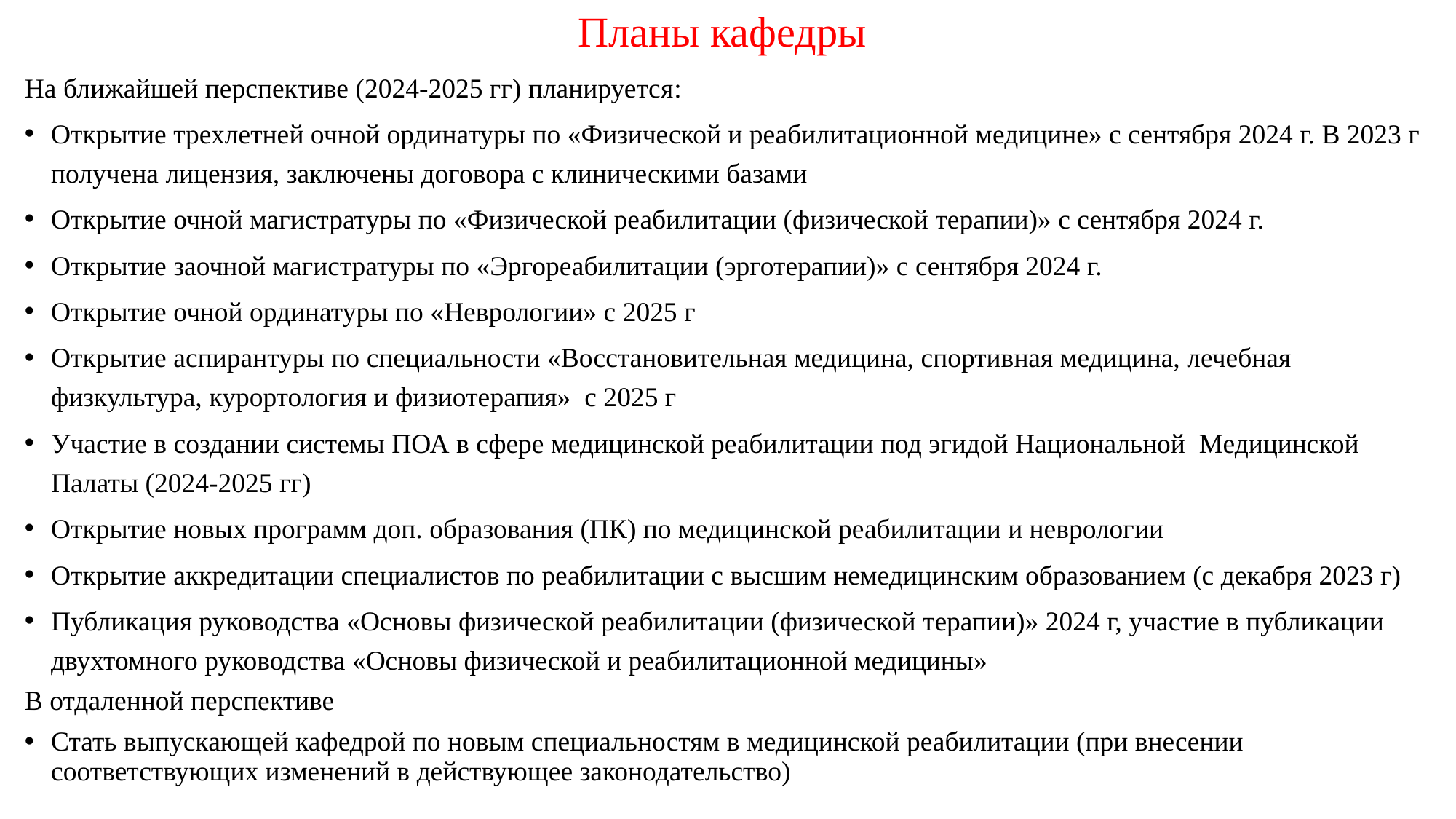

# Планы кафедры
На ближайшей перспективе (2024-2025 гг) планируется:
Открытие трехлетней очной ординатуры по «Физической и реабилитационной медицине» с сентября 2024 г. В 2023 г получена лицензия, заключены договора с клиническими базами
Открытие очной магистратуры по «Физической реабилитации (физической терапии)» с сентября 2024 г.
Открытие заочной магистратуры по «Эргореабилитации (эрготерапии)» с сентября 2024 г.
Открытие очной ординатуры по «Неврологии» с 2025 г
Открытие аспирантуры по специальности «Восстановительная медицина, спортивная медицина, лечебная физкультура, курортология и физиотерапия»  с 2025 г
Участие в создании системы ПОА в сфере медицинской реабилитации под эгидой Национальной  Медицинской Палаты (2024-2025 гг)
Открытие новых программ доп. образования (ПК) по медицинской реабилитации и неврологии
Открытие аккредитации специалистов по реабилитации с высшим немедицинским образованием (с декабря 2023 г)
Публикация руководства «Основы физической реабилитации (физической терапии)» 2024 г, участие в публикации двухтомного руководства «Основы физической и реабилитационной медицины»
В отдаленной перспективе
Стать выпускающей кафедрой по новым специальностям в медицинской реабилитации (при внесении соответствующих изменений в действующее законодательство)